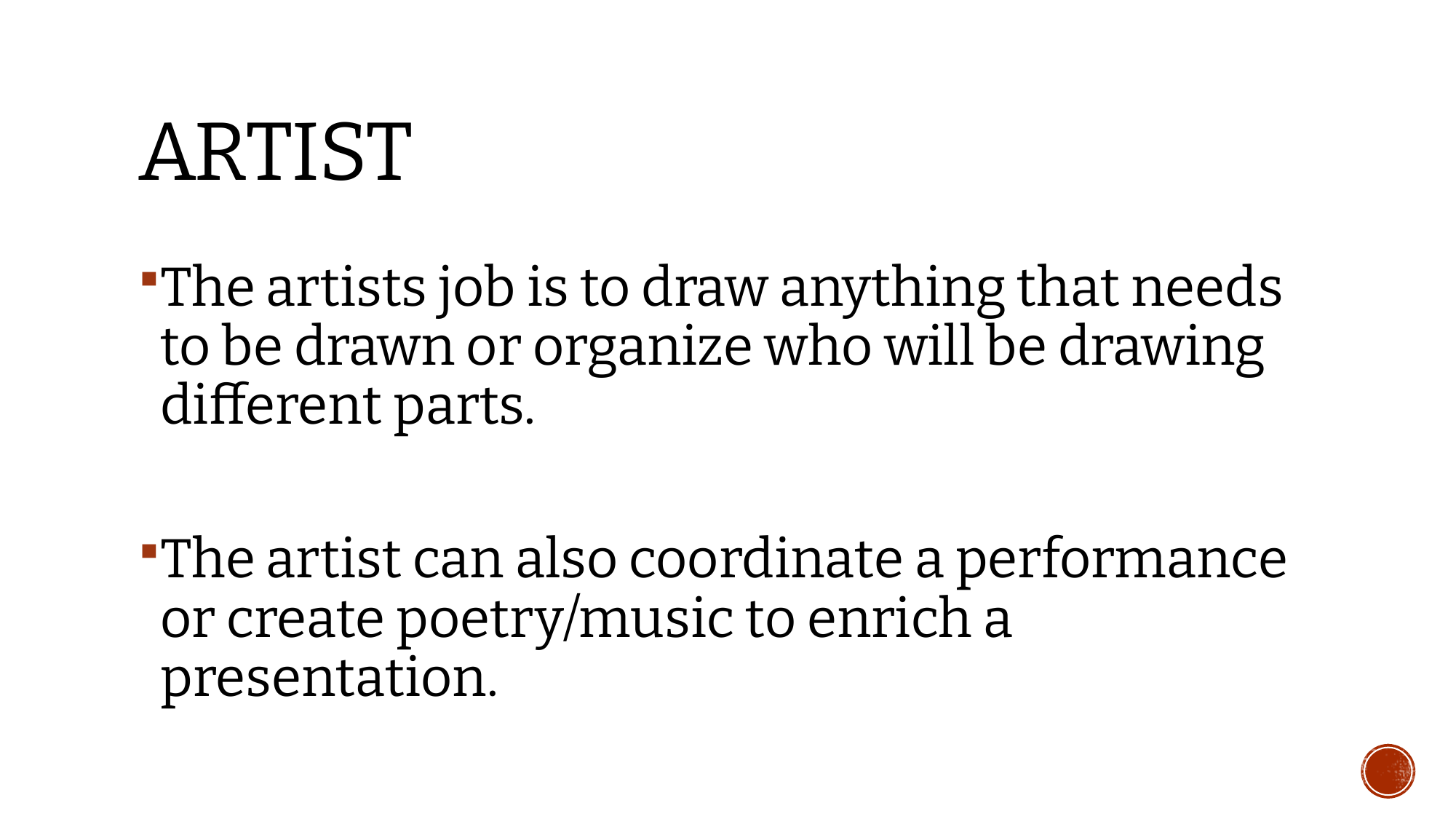

# Artist
The artists job is to draw anything that needs to be drawn or organize who will be drawing different parts.

The artist can also coordinate a performance or create poetry/music to enrich a presentation.